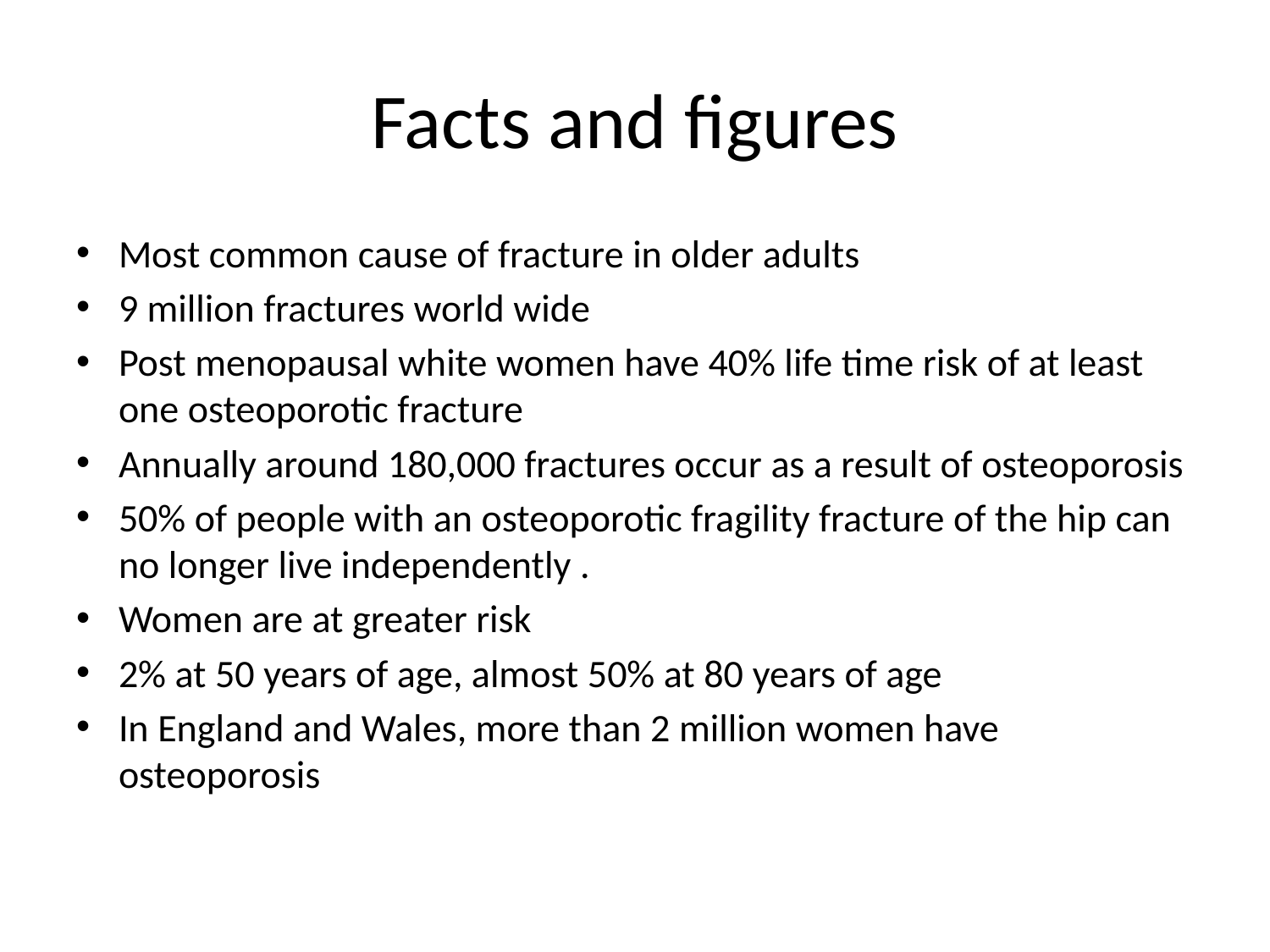

# Facts and figures
Most common cause of fracture in older adults
9 million fractures world wide
Post menopausal white women have 40% life time risk of at least one osteoporotic fracture
Annually around 180,000 fractures occur as a result of osteoporosis
50% of people with an osteoporotic fragility fracture of the hip can no longer live independently .
Women are at greater risk
2% at 50 years of age, almost 50% at 80 years of age
In England and Wales, more than 2 million women have osteoporosis